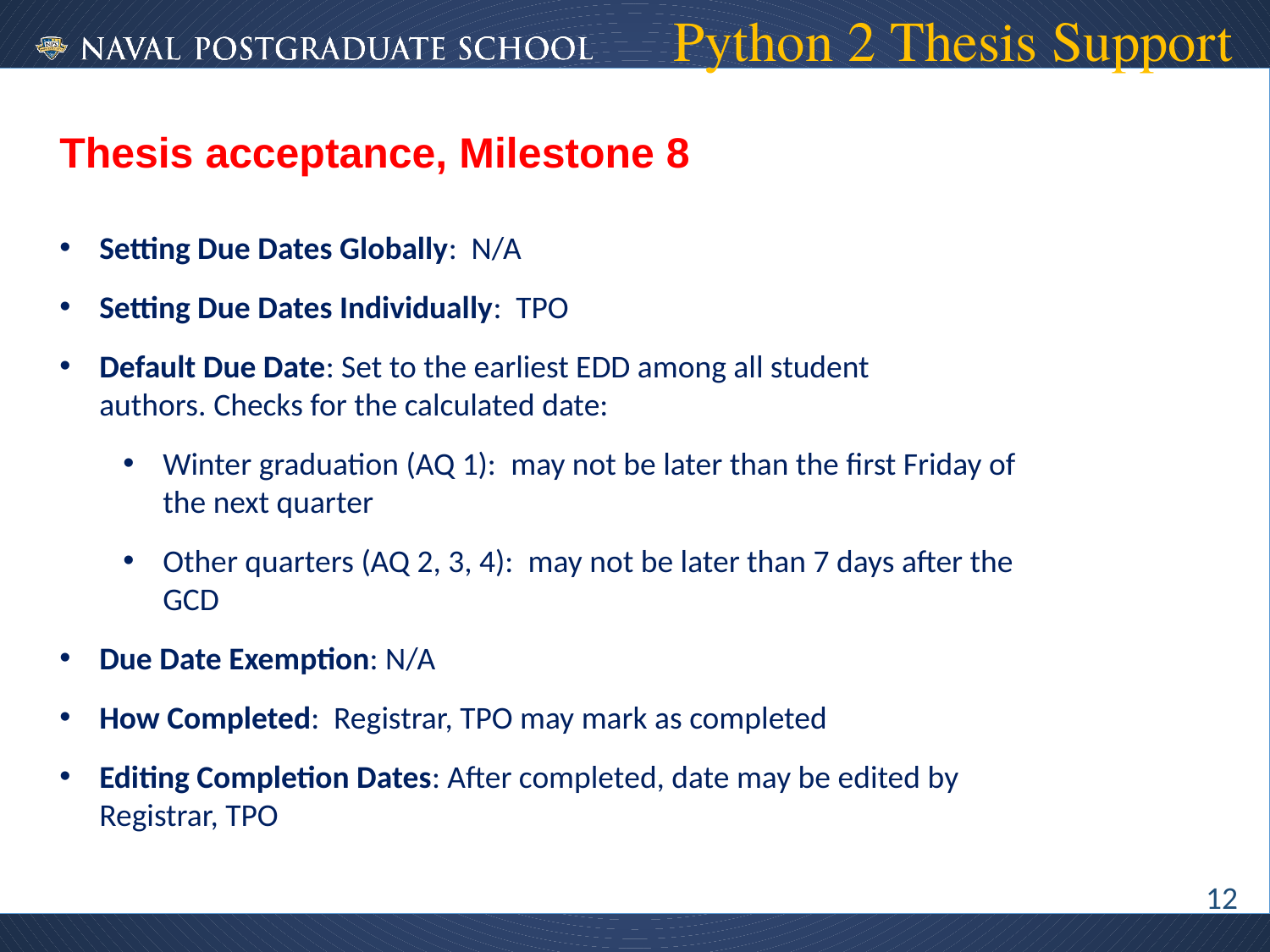

# Python 2 Thesis Support
Thesis acceptance, Milestone 8
Setting Due Dates Globally:  N/A
Setting Due Dates Individually:  TPO
Default Due Date: Set to the earliest EDD among all student authors. Checks for the calculated date:
Winter graduation (AQ 1):  may not be later than the first Friday of  the next quarter
Other quarters (AQ 2, 3, 4):  may not be later than 7 days after the GCD
Due Date Exemption: N/A
How Completed:  Registrar, TPO may mark as completed
Editing Completion Dates: After completed, date may be edited by Registrar, TPO

12